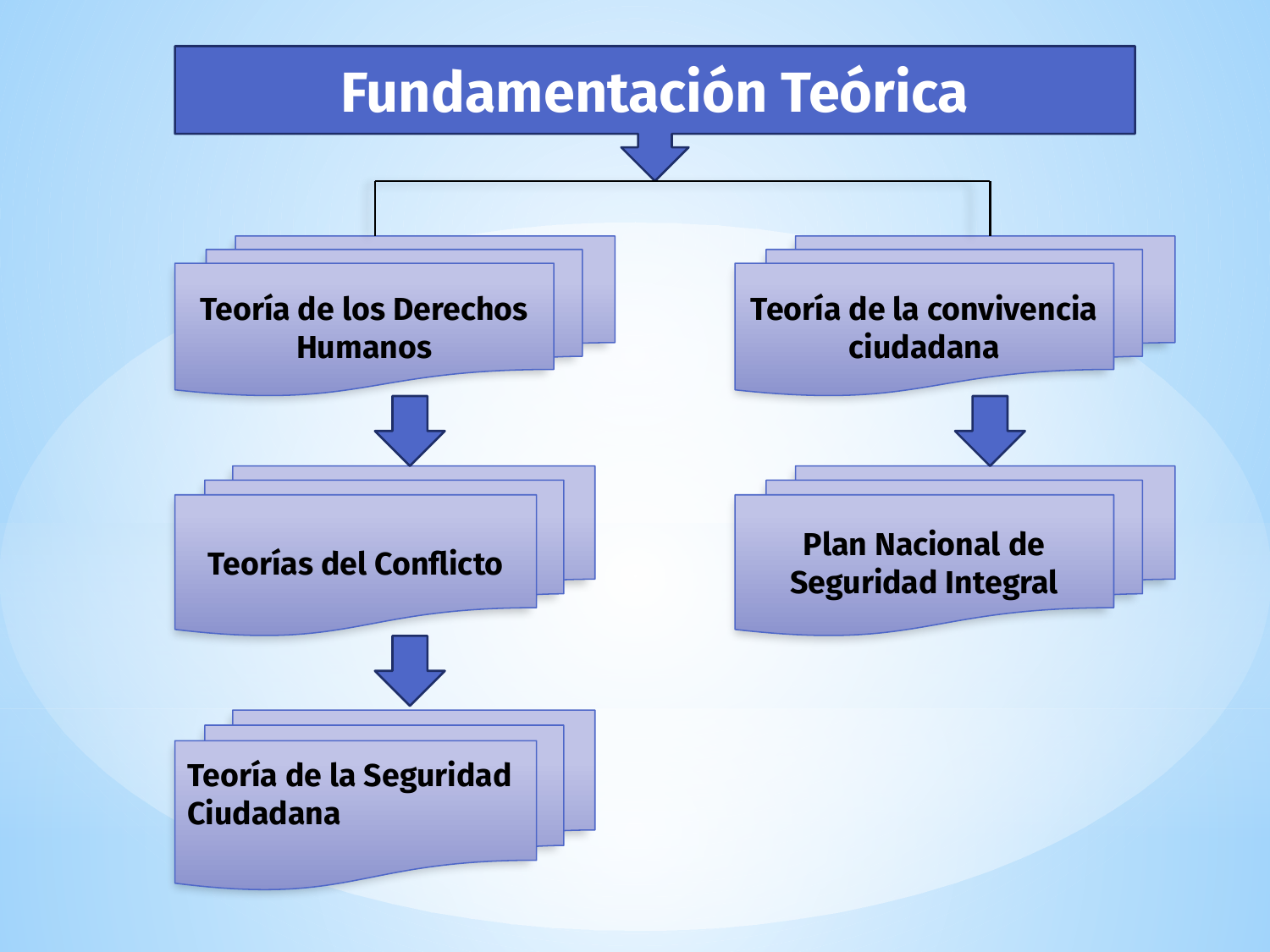

Fundamentación Teórica
Teoría de los Derechos Humanos
Teoría de la convivencia ciudadana

Teorías del Conflicto
Plan Nacional de Seguridad Integral

Teoría de la Seguridad Ciudadana